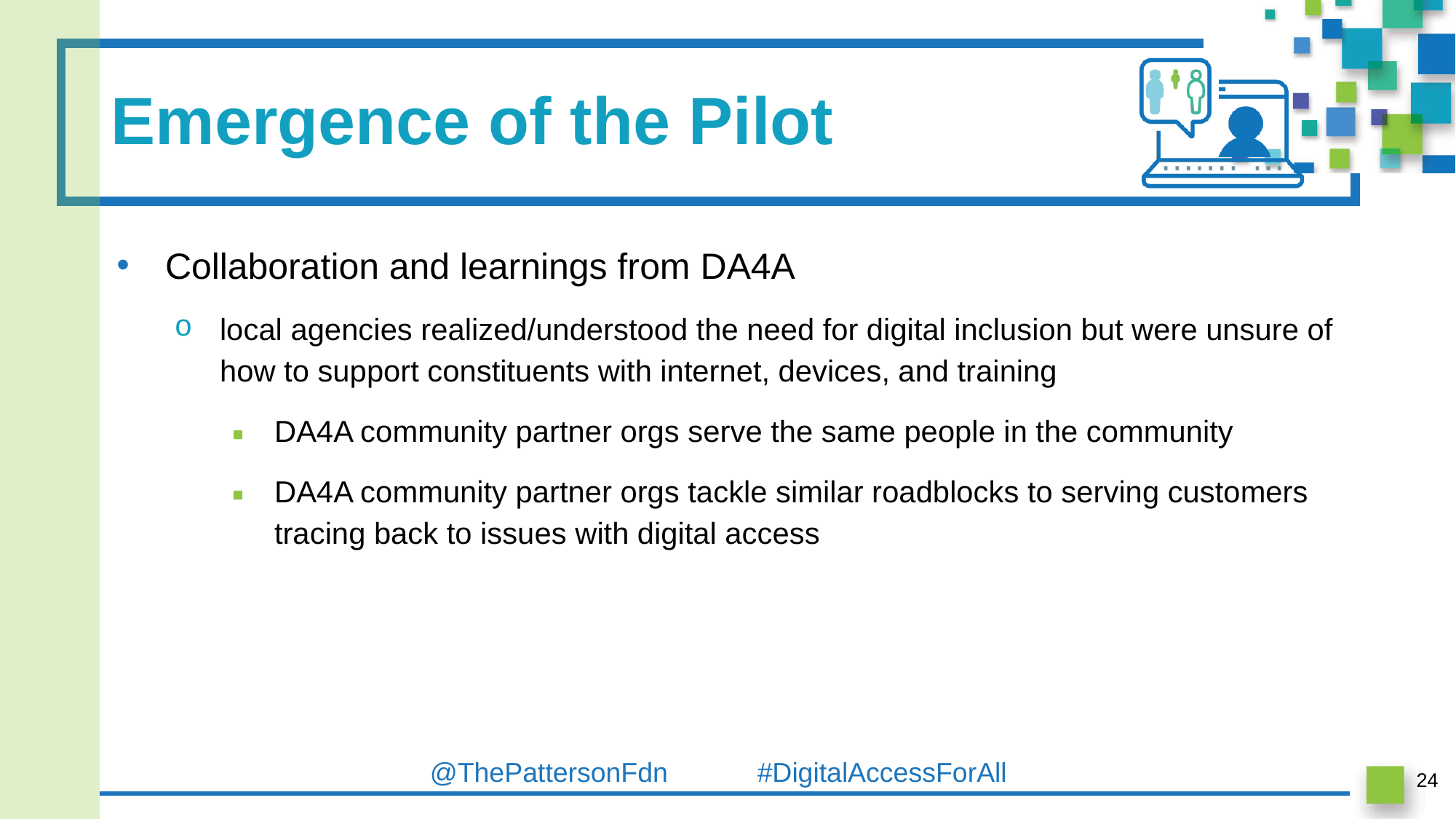

# Emergence of the Pilot
Collaboration and learnings from DA4A
local agencies realized/understood the need for digital inclusion but were unsure of how to support constituents with internet, devices, and training
DA4A community partner orgs serve the same people in the community
DA4A community partner orgs tackle similar roadblocks to serving customers tracing back to issues with digital access
24